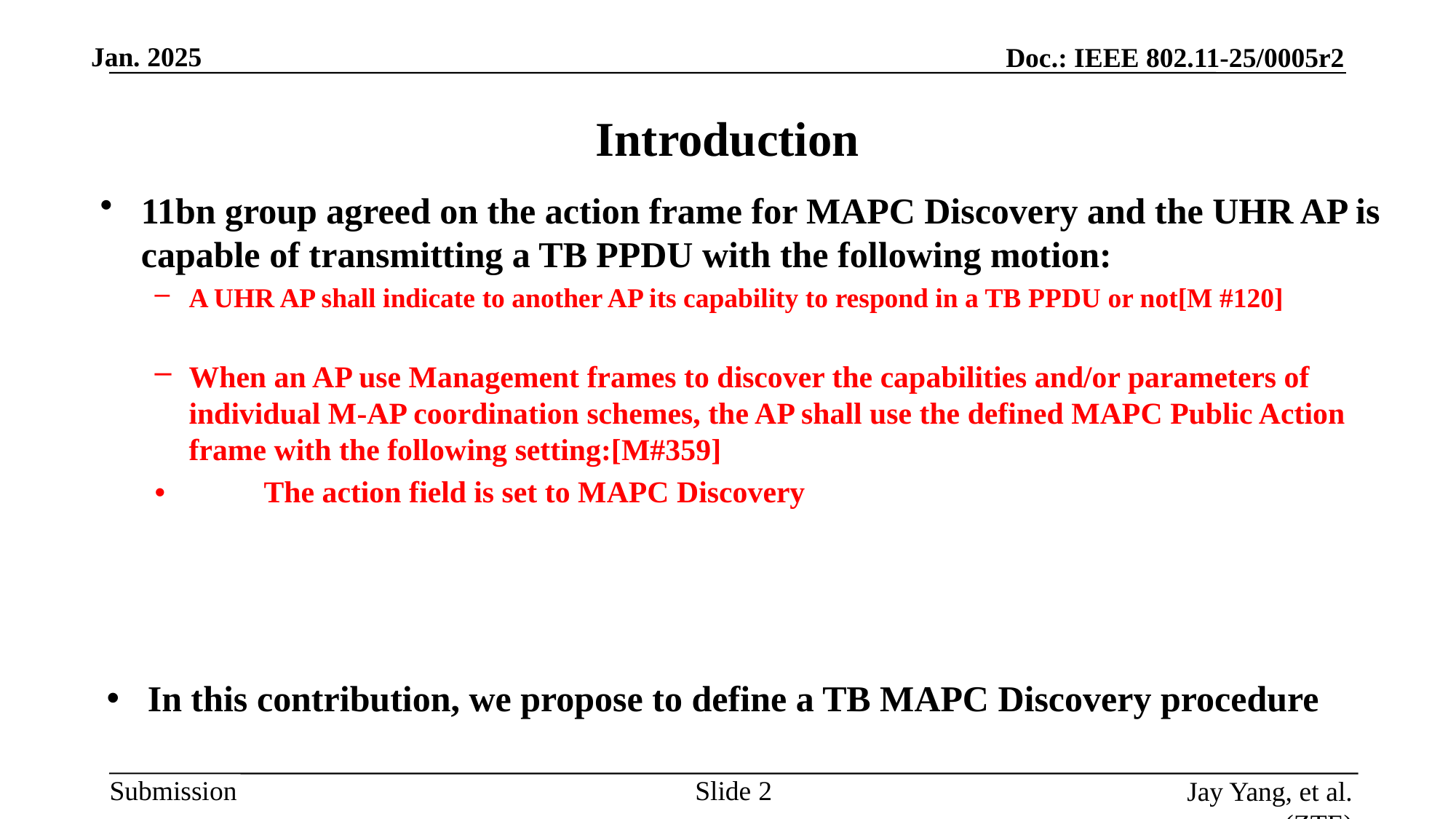

# Introduction
11bn group agreed on the action frame for MAPC Discovery and the UHR AP is capable of transmitting a TB PPDU with the following motion:
A UHR AP shall indicate to another AP its capability to respond in a TB PPDU or not[M #120]

When an AP use Management frames to discover the capabilities and/or parameters of individual M-AP coordination schemes, the AP shall use the defined MAPC Public Action frame with the following setting:[M#359]
•	The action field is set to MAPC Discovery

In this contribution, we propose to define a TB MAPC Discovery procedure
Slide 2
Jay Yang, et al. (ZTE)